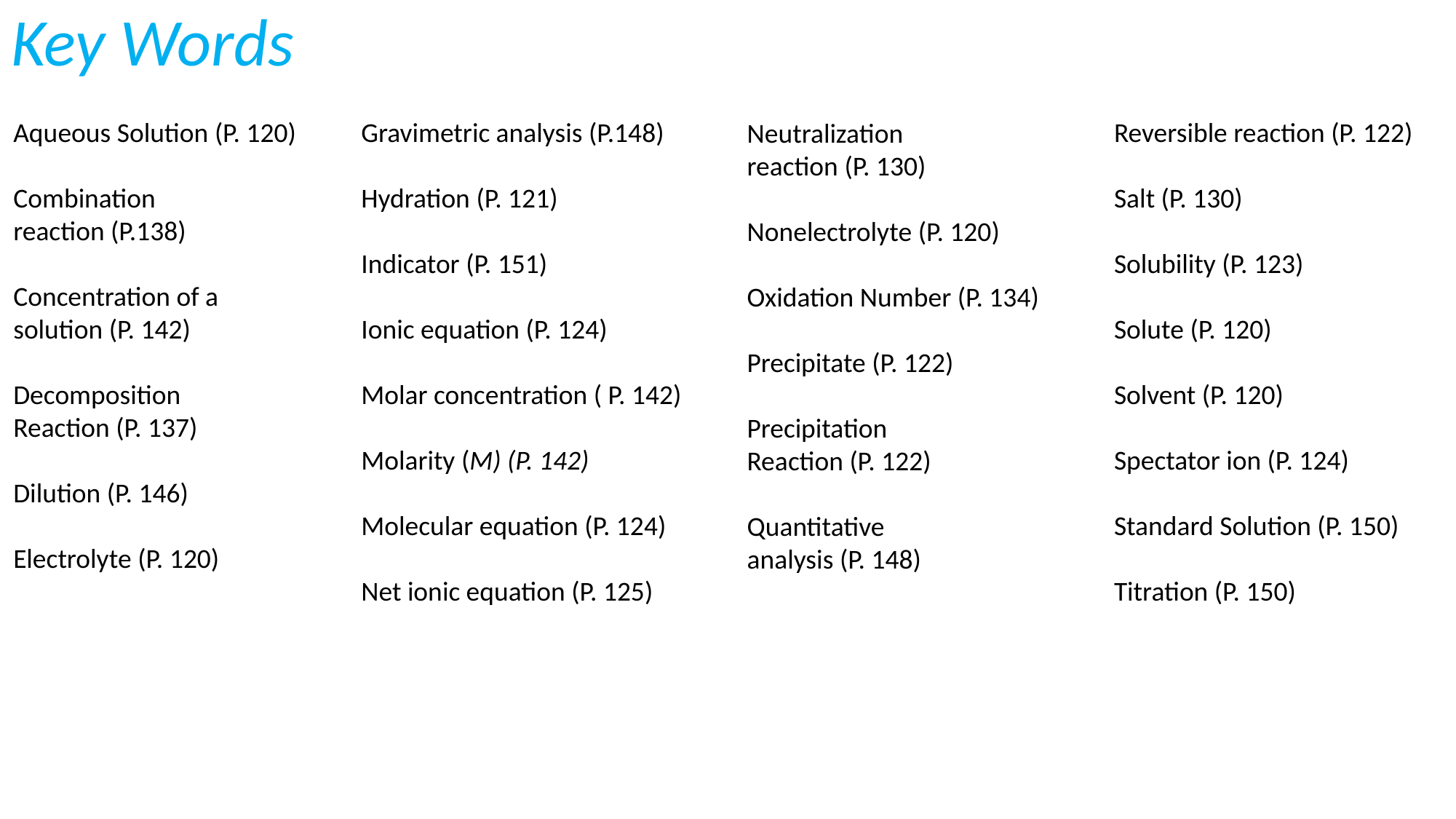

# Key Words
Aqueous Solution (P. 120)

Combination
reaction (P.138)

Concentration of a
solution (P. 142)

Decomposition
Reaction (P. 137)

Dilution (P. 146)

Electrolyte (P. 120)

Gravimetric analysis (P.148)

Hydration (P. 121)

Indicator (P. 151)

Ionic equation (P. 124)

Molar concentration ( P. 142)

Molarity (M) (P. 142)

Molecular equation (P. 124)

Net ionic equation (P. 125)

Reversible reaction (P. 122)

Salt (P. 130)

Solubility (P. 123)

Solute (P. 120)

Solvent (P. 120)

Spectator ion (P. 124)

Standard Solution (P. 150)

Titration (P. 150)

Neutralization
reaction (P. 130)

Nonelectrolyte (P. 120)

Oxidation Number (P. 134)

Precipitate (P. 122)

Precipitation
Reaction (P. 122)

Quantitative
analysis (P. 148)